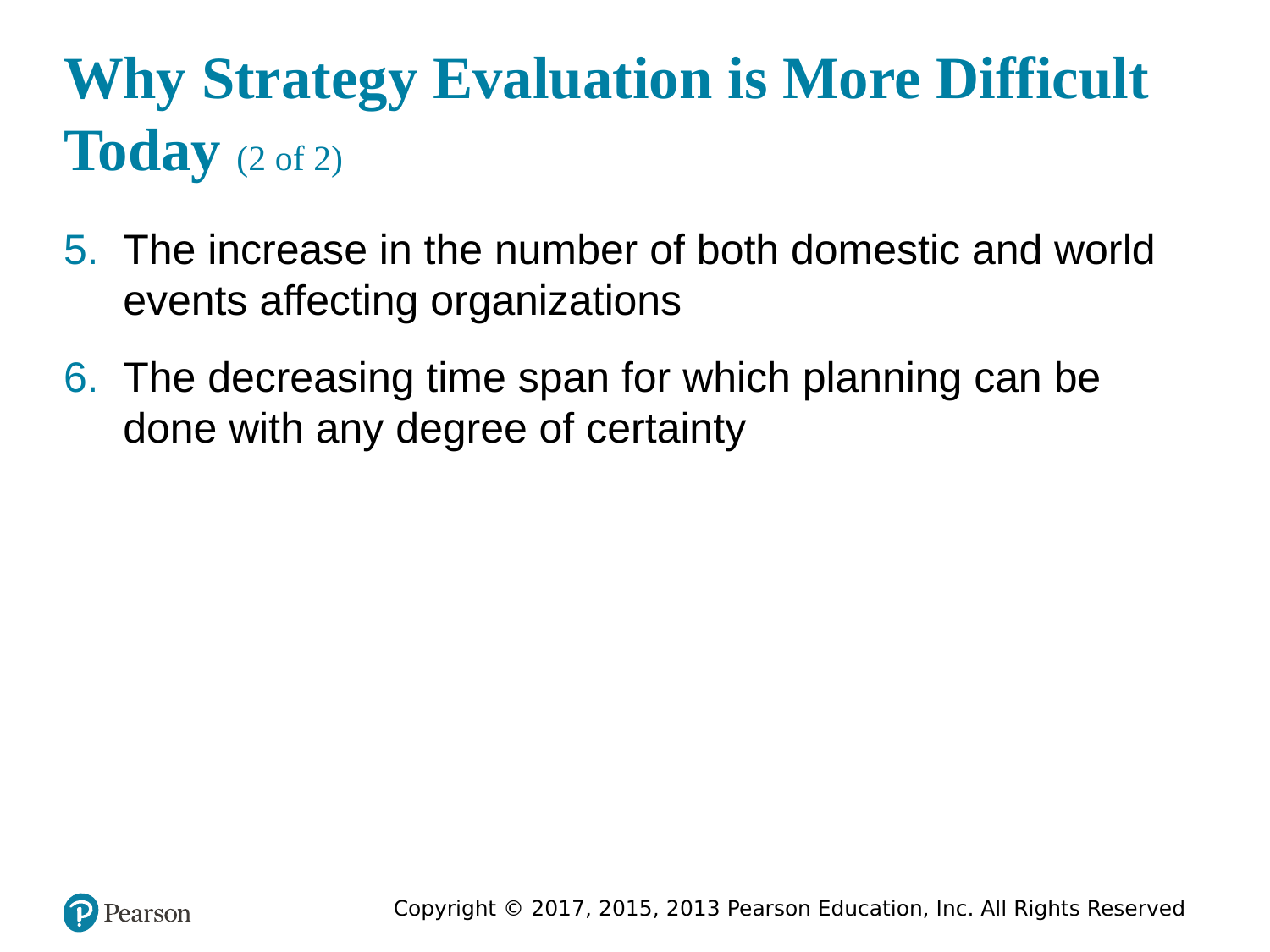

# Why Strategy Evaluation is More Difficult Today (2 of 2)
The increase in the number of both domestic and world events affecting organizations
The decreasing time span for which planning can be done with any degree of certainty